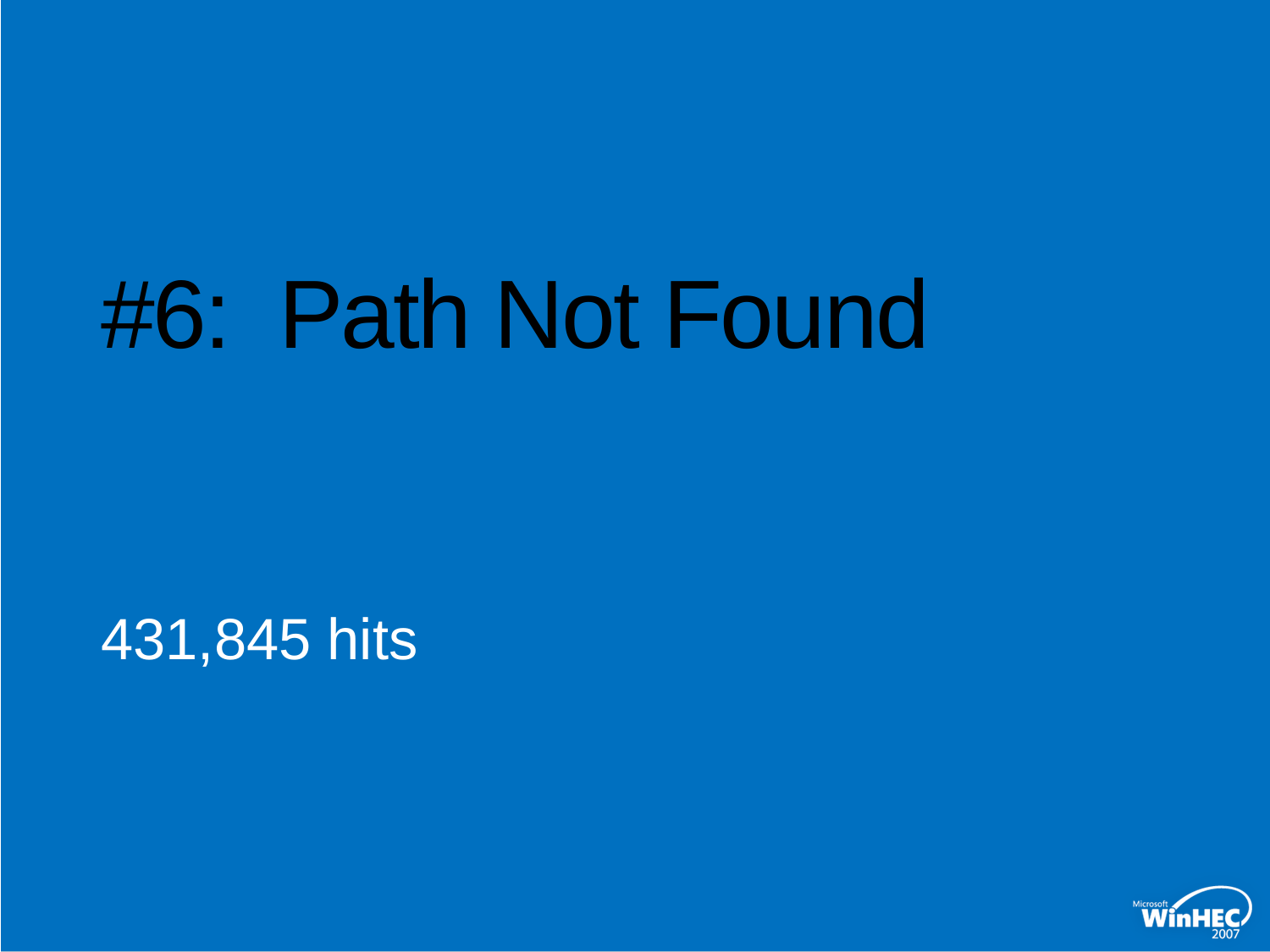

# #6:  Path Not Found
431,845 hits